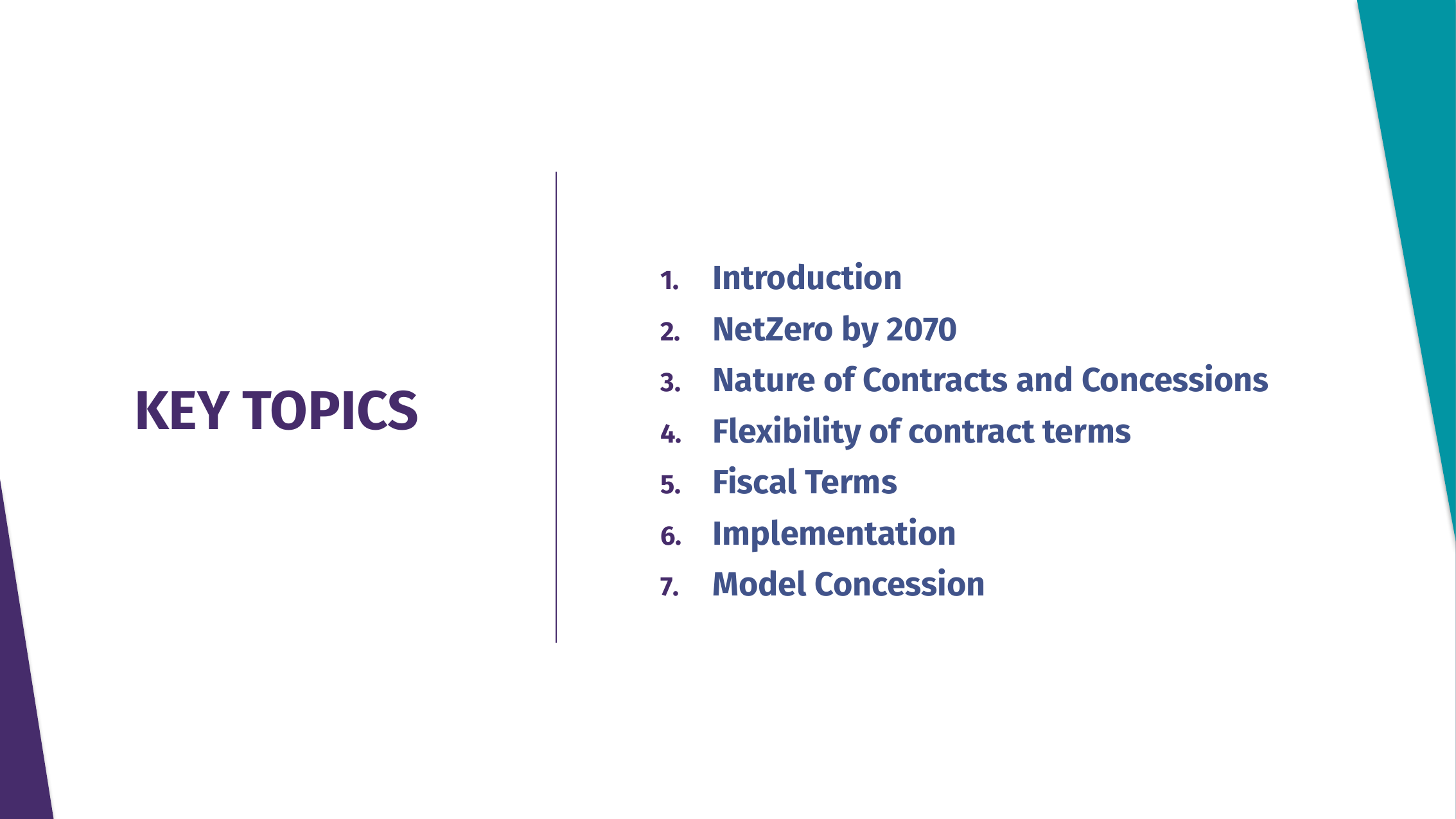

Introduction
NetZero by 2070
Nature of Contracts and Concessions
Flexibility of contract terms
Fiscal Terms
Implementation
Model Concession
# KEY TOPICS

2